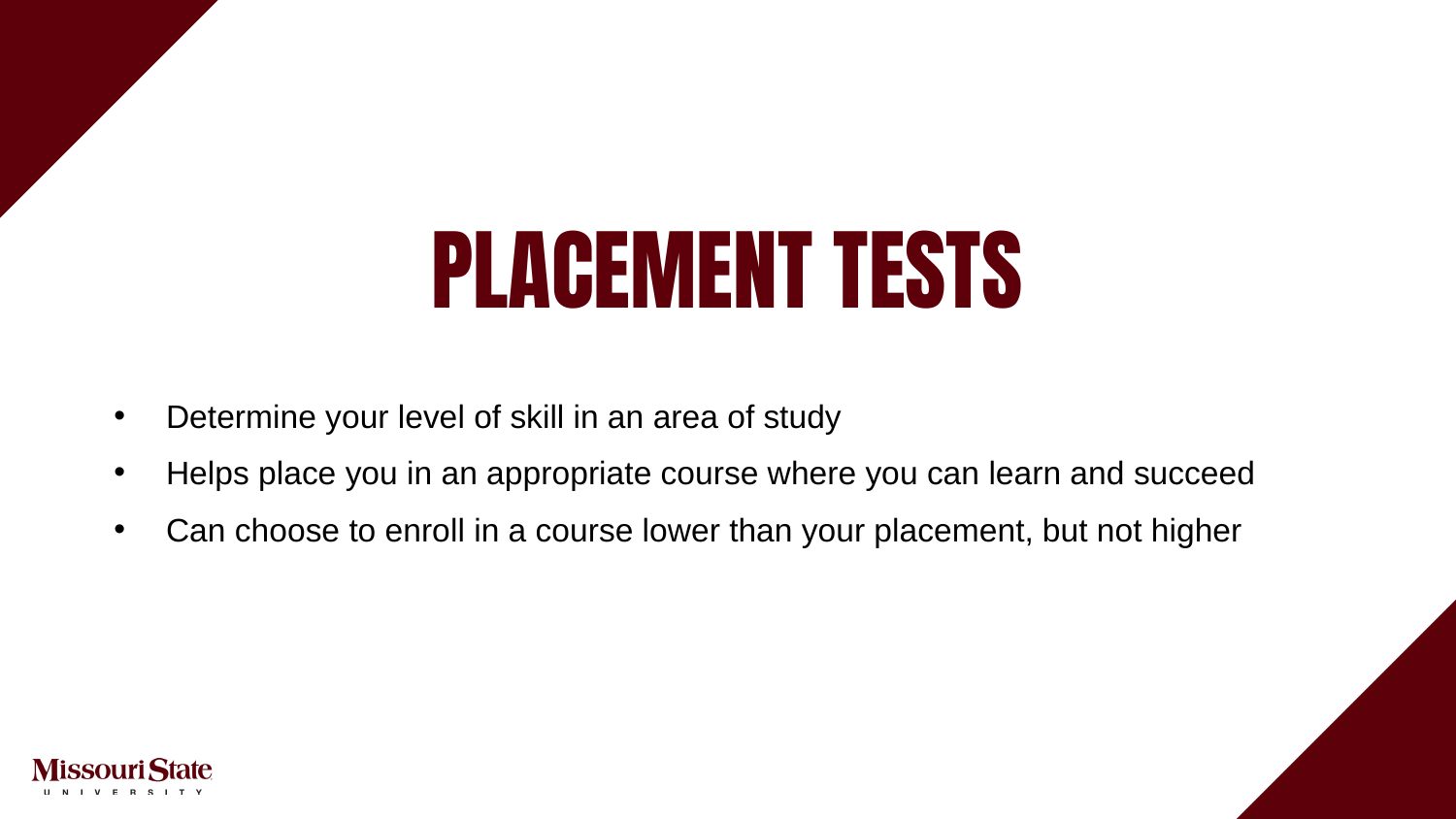

# PLACEMENT TESTS
Determine your level of skill in an area of study
Helps place you in an appropriate course where you can learn and succeed
Can choose to enroll in a course lower than your placement, but not higher